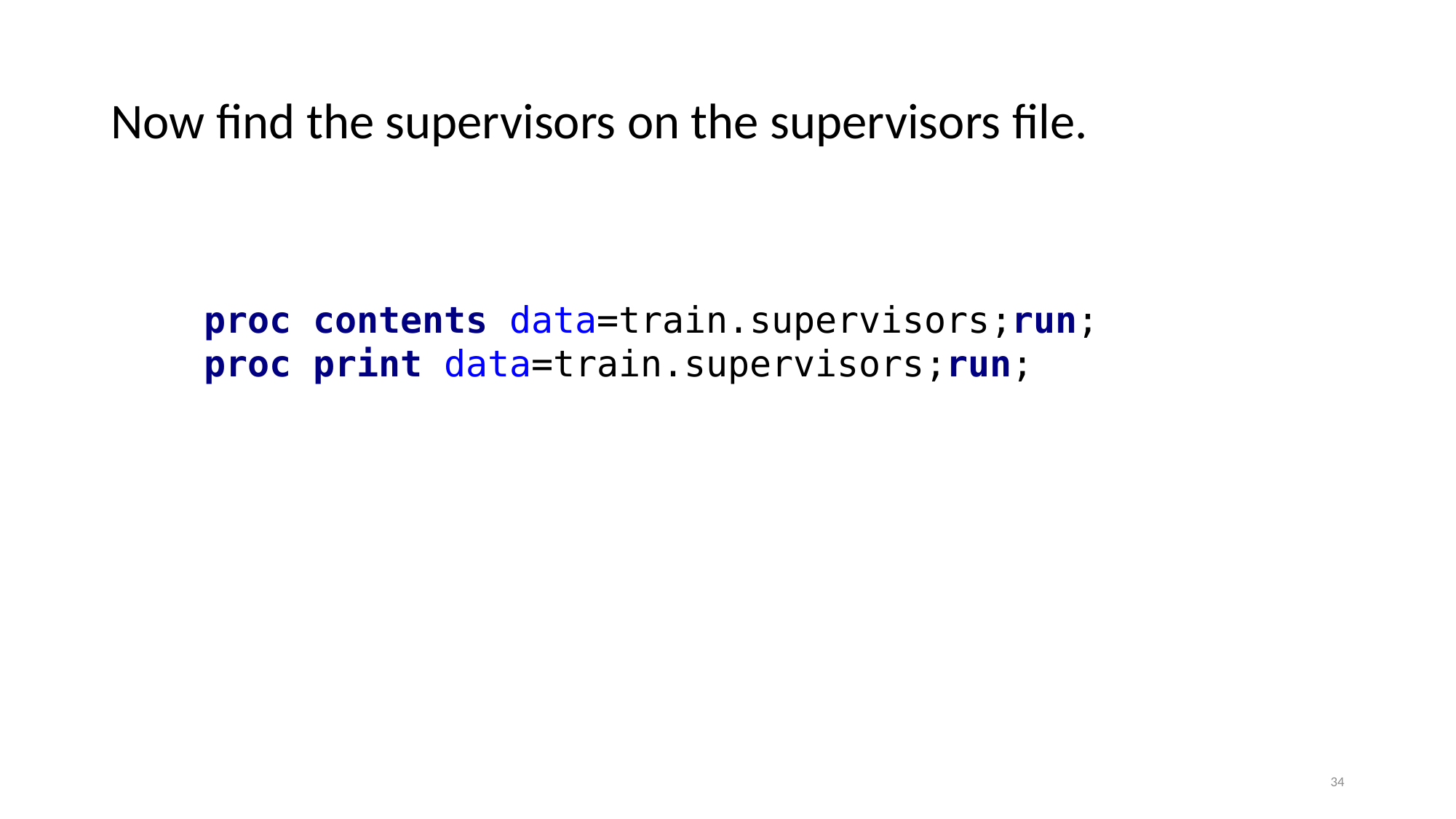

# Now find the supervisors on the supervisors file.
proc contents data=train.supervisors;run;
proc print data=train.supervisors;run;
34